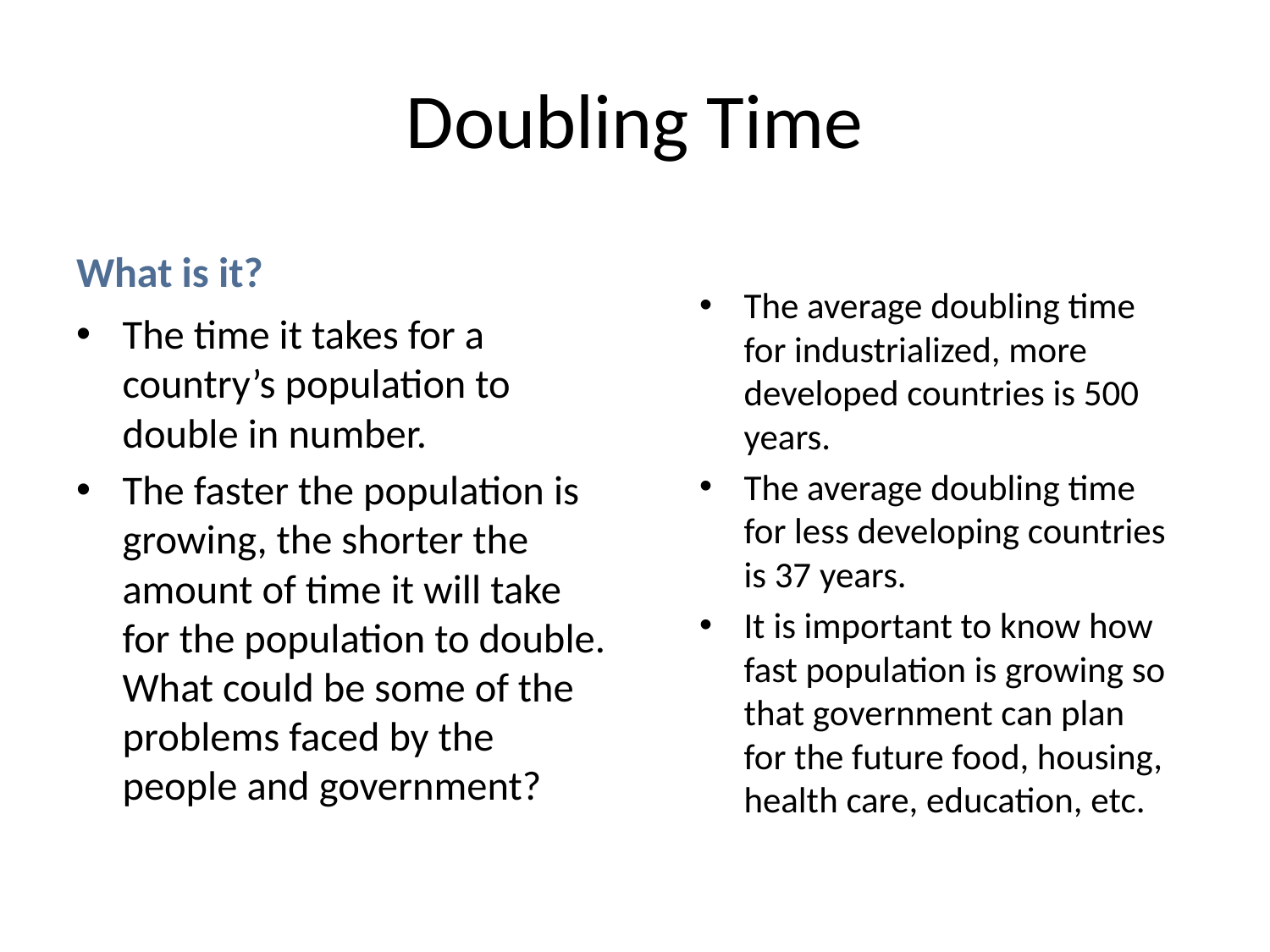

# Doubling Time
What is it?

The average doubling time for industrialized, more developed countries is 500 years.
The average doubling time for less developing countries is 37 years.
It is important to know how fast population is growing so that government can plan for the future food, housing, health care, education, etc.

The time it takes for a country’s population to double in number.
The faster the population is growing, the shorter the amount of time it will take for the population to double. What could be some of the problems faced by the people and government?